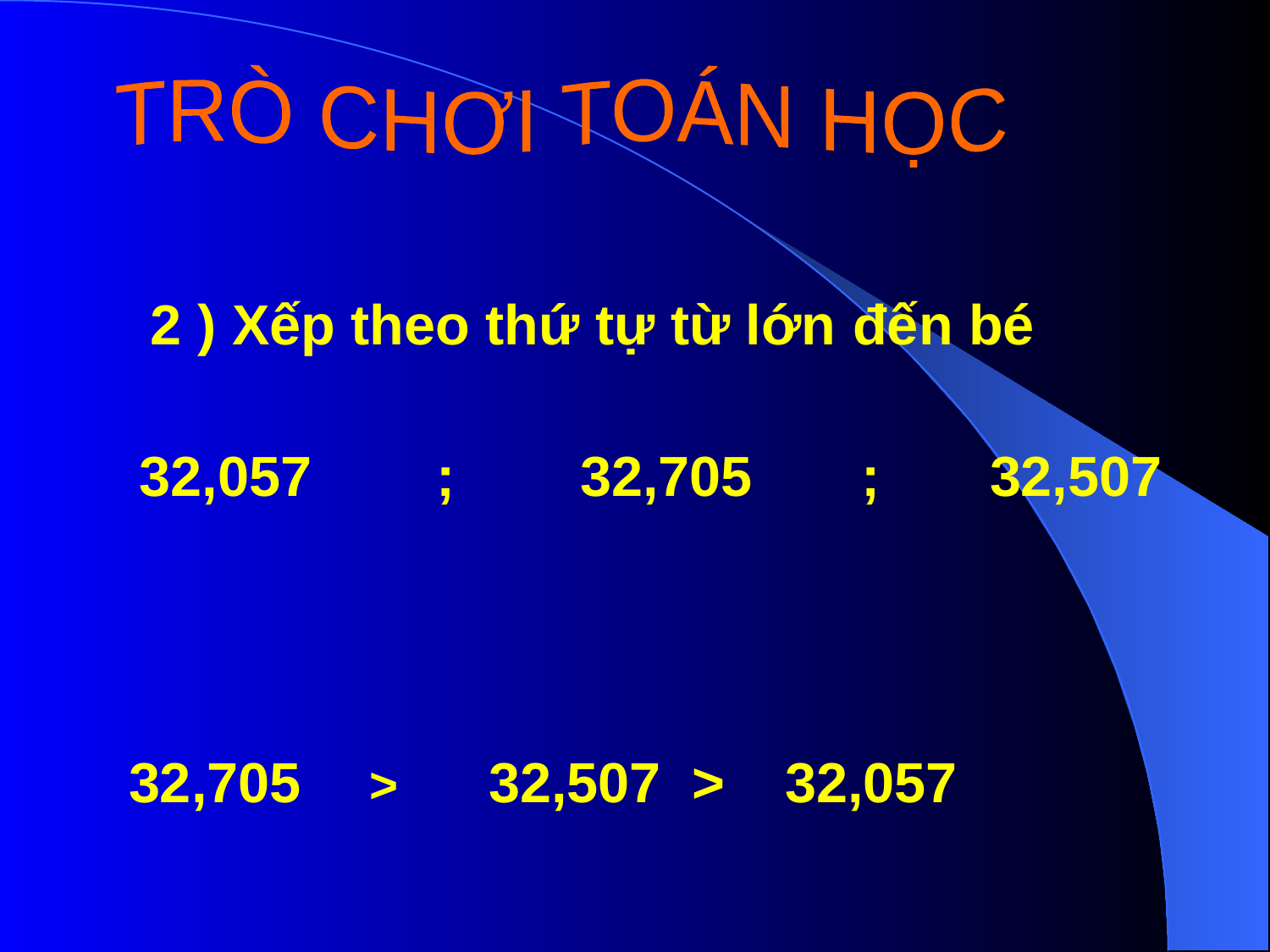

TRÒ CHƠI TOÁN HỌC
2 ) Xếp theo thứ tự từ lớn đến bé
32,057        ;        32,705       ;       32,507
32,705     >
32,507  >
32,057